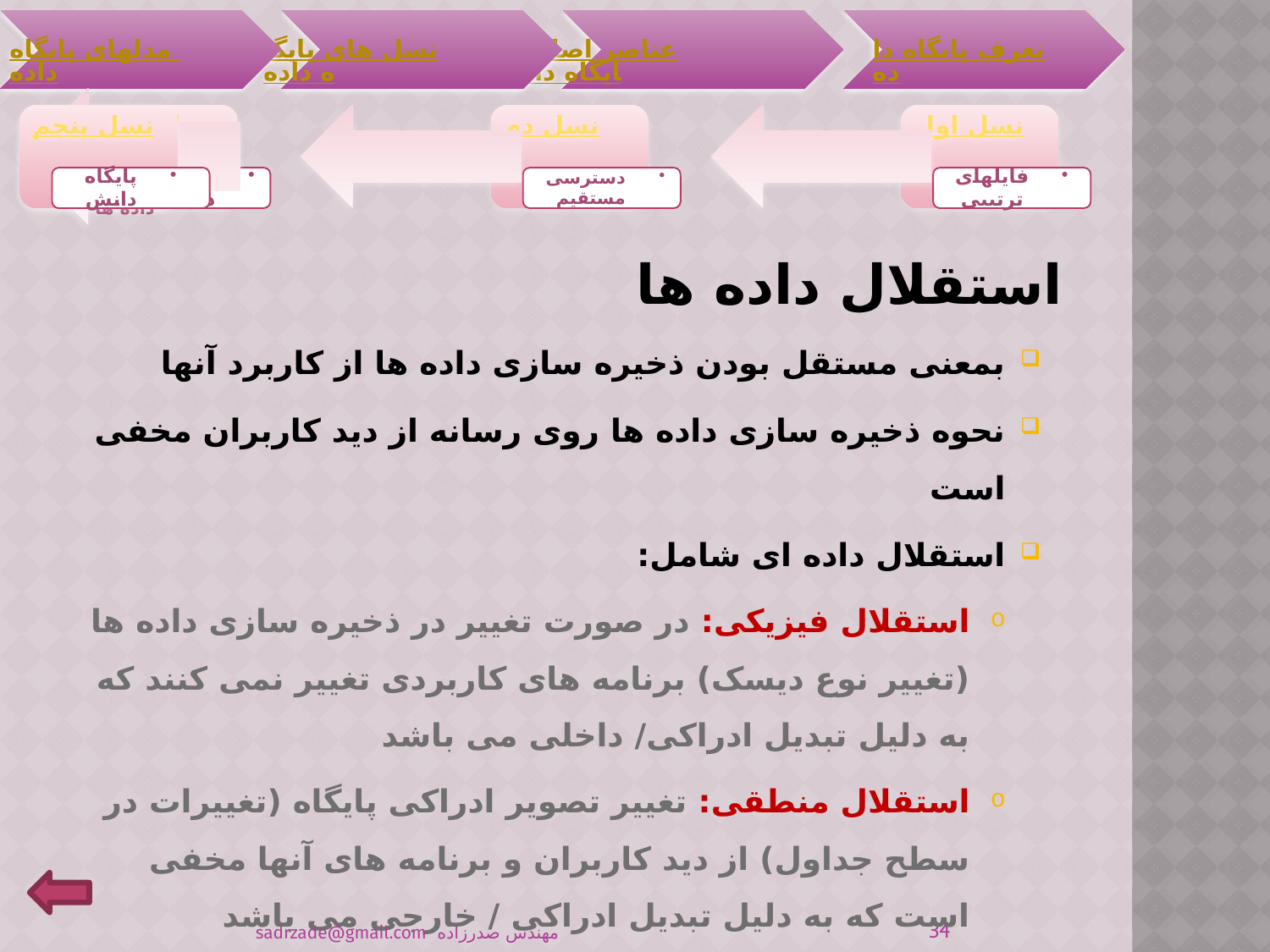

نسل دم
نسل اول
دسترسی مستقیم
نسل پنجم
# استقلال داده ها
بمعنی مستقل بودن ذخیره سازی داده ها از کاربرد آنها
نحوه ذخیره سازی داده ها روی رسانه از دید کاربران مخفی است
استقلال داده ای شامل:
استقلال فیزیکی: در صورت تغییر در ذخیره سازی داده ها (تغییر نوع دیسک) برنامه های کاربردی تغییر نمی کنند که به دلیل تبدیل ادراکی/ داخلی می باشد
استقلال منطقی: تغییر تصویر ادراکی پایگاه (تغییرات در سطح جداول) از دید کاربران و برنامه های آنها مخفی است که به دلیل تبدیل ادراکی / خارجی می باشد

34
مهندس صدرزاده  sadrzade@gmail.com